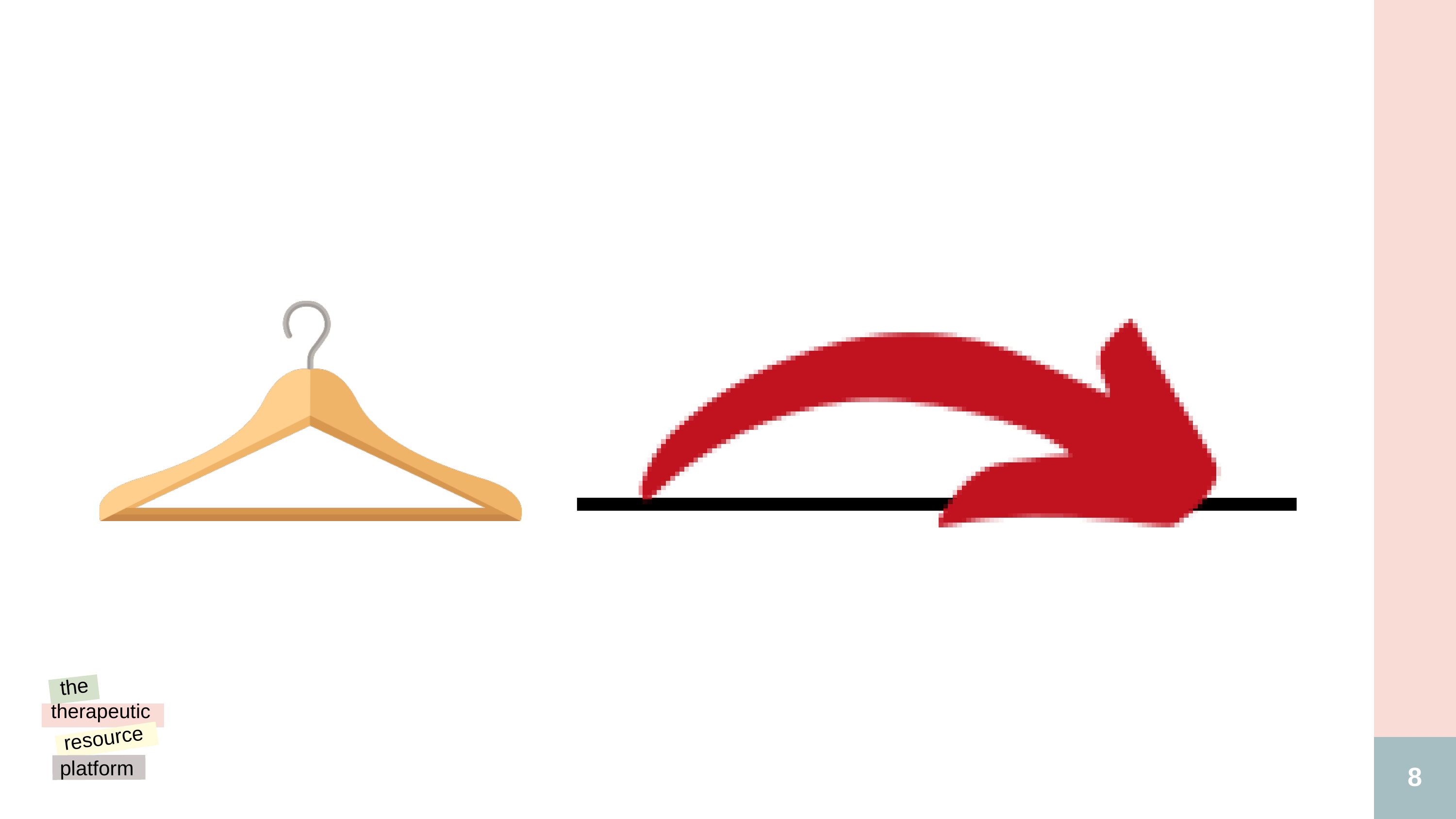

Showing Love
Communication

the
therapeutic

resource
platform

@reallygreatsite

8